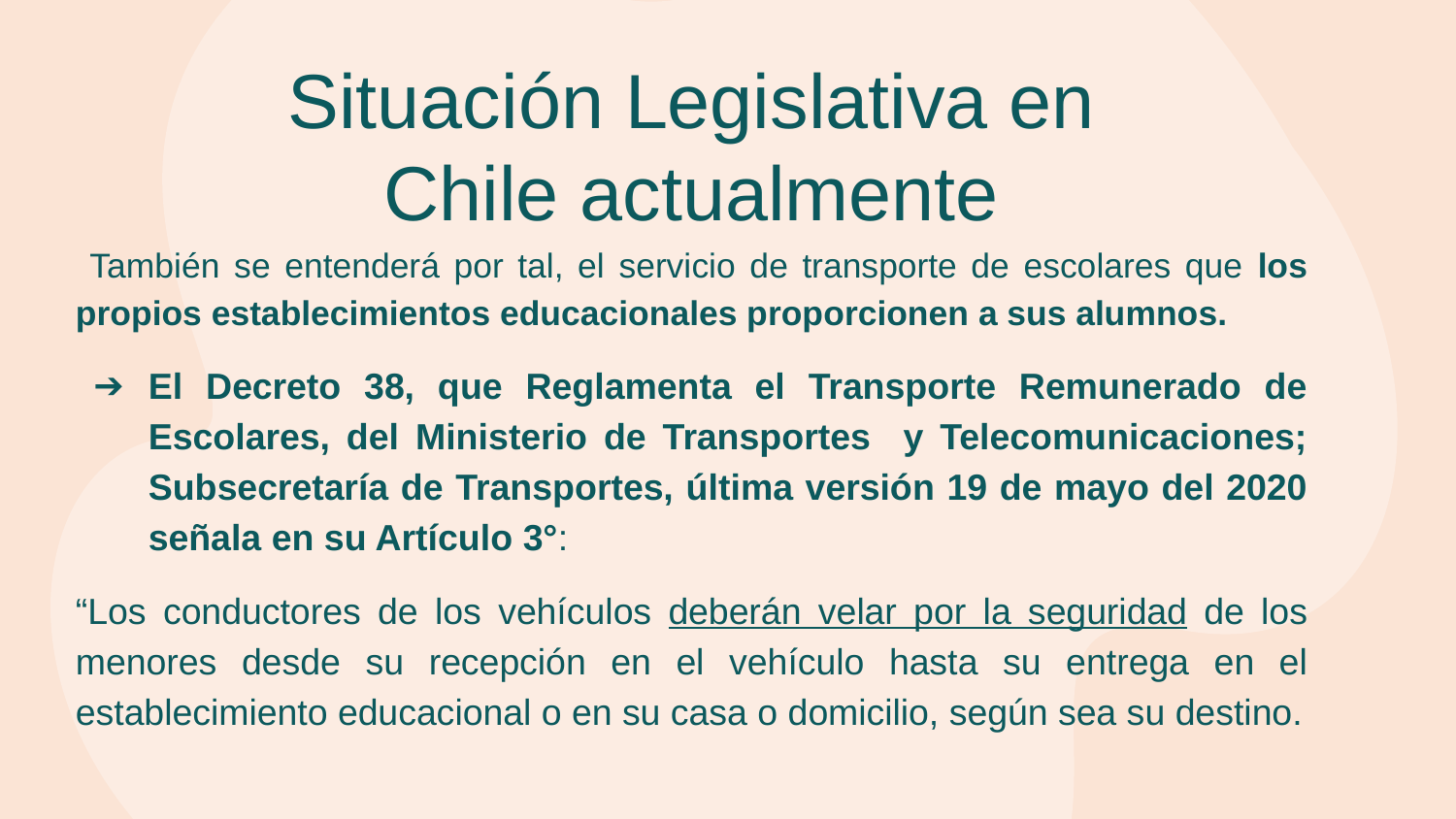

# Situación Legislativa en Chile actualmente
 También se entenderá por tal, el servicio de transporte de escolares que los propios establecimientos educacionales proporcionen a sus alumnos.
El Decreto 38, que Reglamenta el Transporte Remunerado de Escolares, del Ministerio de Transportes  y Telecomunicaciones; Subsecretaría de Transportes, última versión 19 de mayo del 2020 señala en su Artículo 3°:
“Los conductores de los vehículos deberán velar por la seguridad de los menores desde su recepción en el vehículo hasta su entrega en el establecimiento educacional o en su casa o domicilio, según sea su destino.